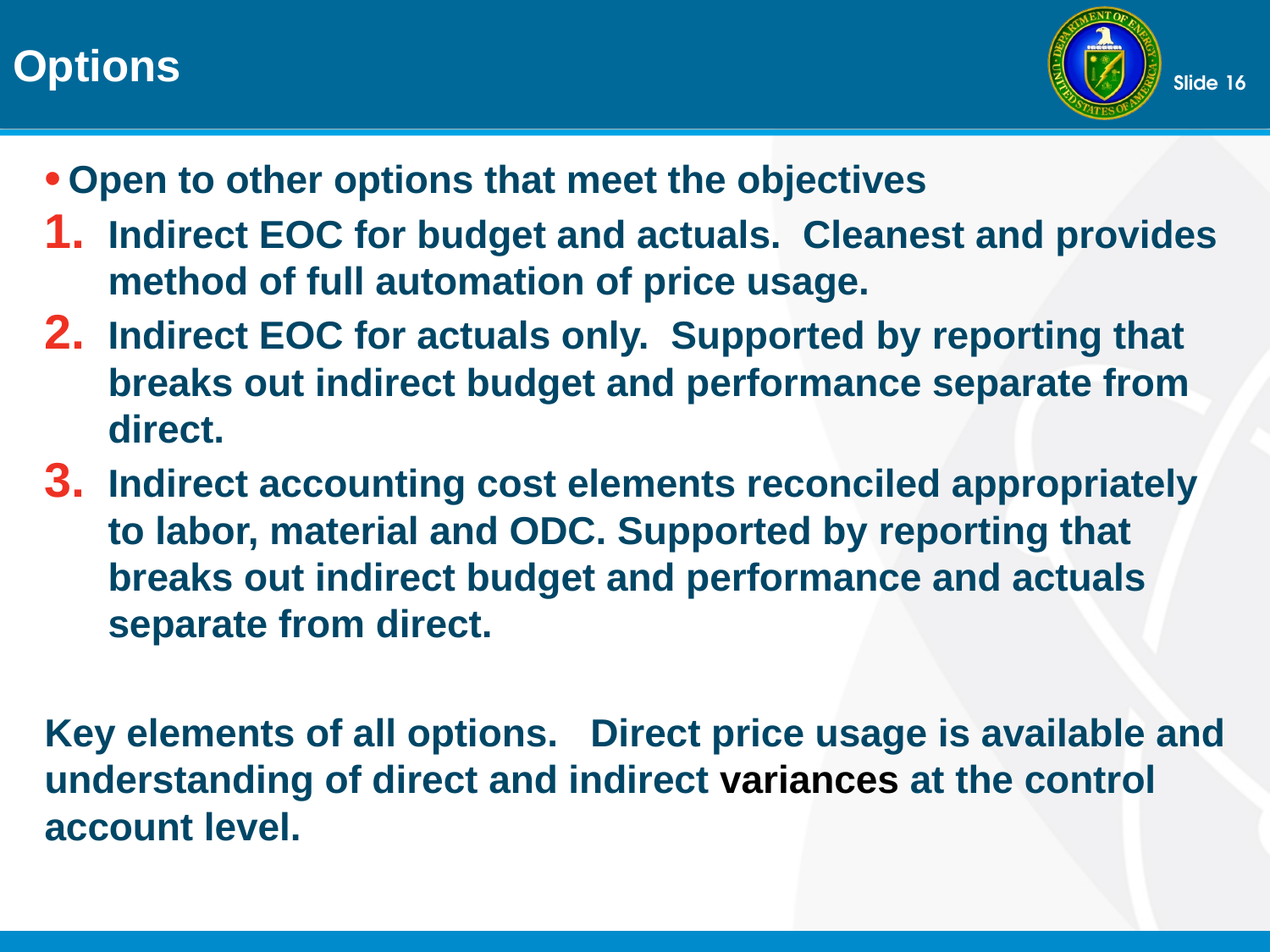

Options
Open to other options that meet the objectives
Indirect EOC for budget and actuals.  Cleanest and provides method of full automation of price usage.
Indirect EOC for actuals only.  Supported by reporting that breaks out indirect budget and performance separate from direct.
Indirect accounting cost elements reconciled appropriately to labor, material and ODC. Supported by reporting that breaks out indirect budget and performance and actuals  separate from direct.

Key elements of all options.   Direct price usage is available and understanding of direct and indirect variances at the control account level.